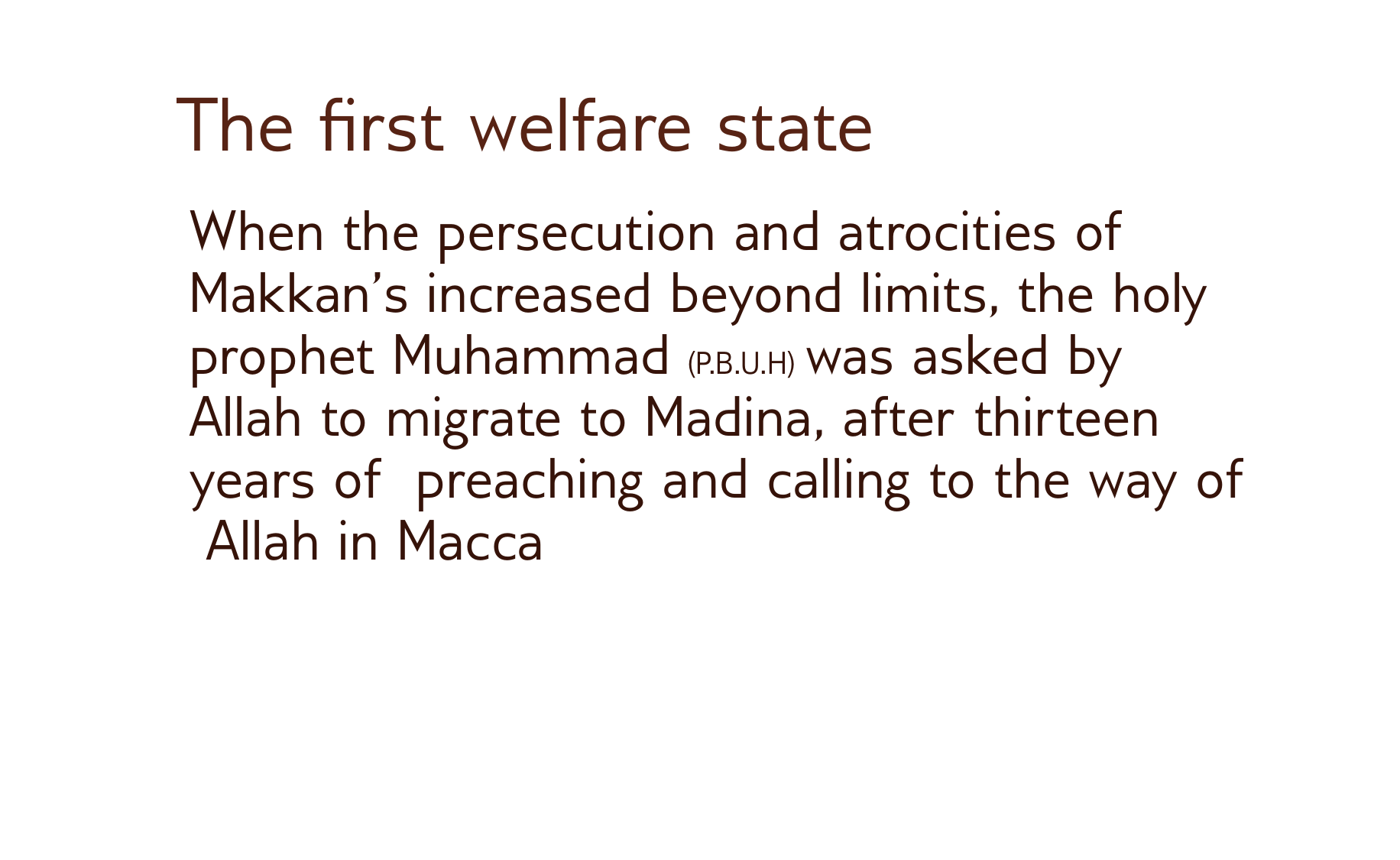

# The first welfare state
When the persecution and atrocities of Makkan’s increased beyond limits, the holy prophet Muhammad (P.B.U.H) was asked by Allah to migrate to Madina, after thirteen years of  preaching and calling to the way of  Allah in Macca